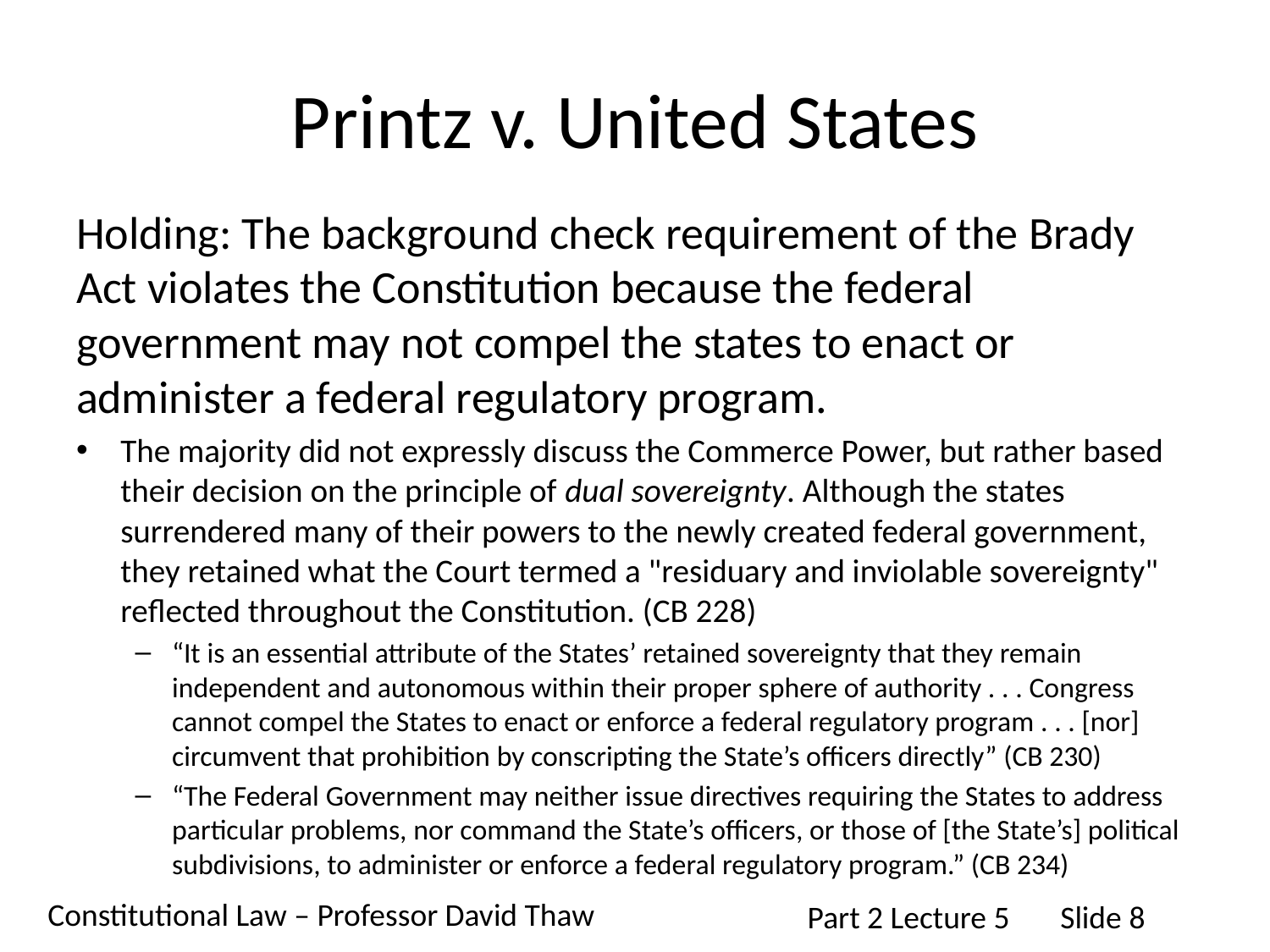

# Printz v. United States
Holding: The background check requirement of the Brady Act violates the Constitution because the federal government may not compel the states to enact or administer a federal regulatory program.
The majority did not expressly discuss the Commerce Power, but rather based their decision on the principle of dual sovereignty. Although the states surrendered many of their powers to the newly created federal government, they retained what the Court termed a "residuary and inviolable sovereignty" reflected throughout the Constitution. (CB 228)
“It is an essential attribute of the States’ retained sovereignty that they remain independent and autonomous within their proper sphere of authority . . . Congress cannot compel the States to enact or enforce a federal regulatory program . . . [nor] circumvent that prohibition by conscripting the State’s officers directly” (CB 230)
“The Federal Government may neither issue directives requiring the States to address particular problems, nor command the State’s officers, or those of [the State’s] political subdivisions, to administer or enforce a federal regulatory program.” (CB 234)